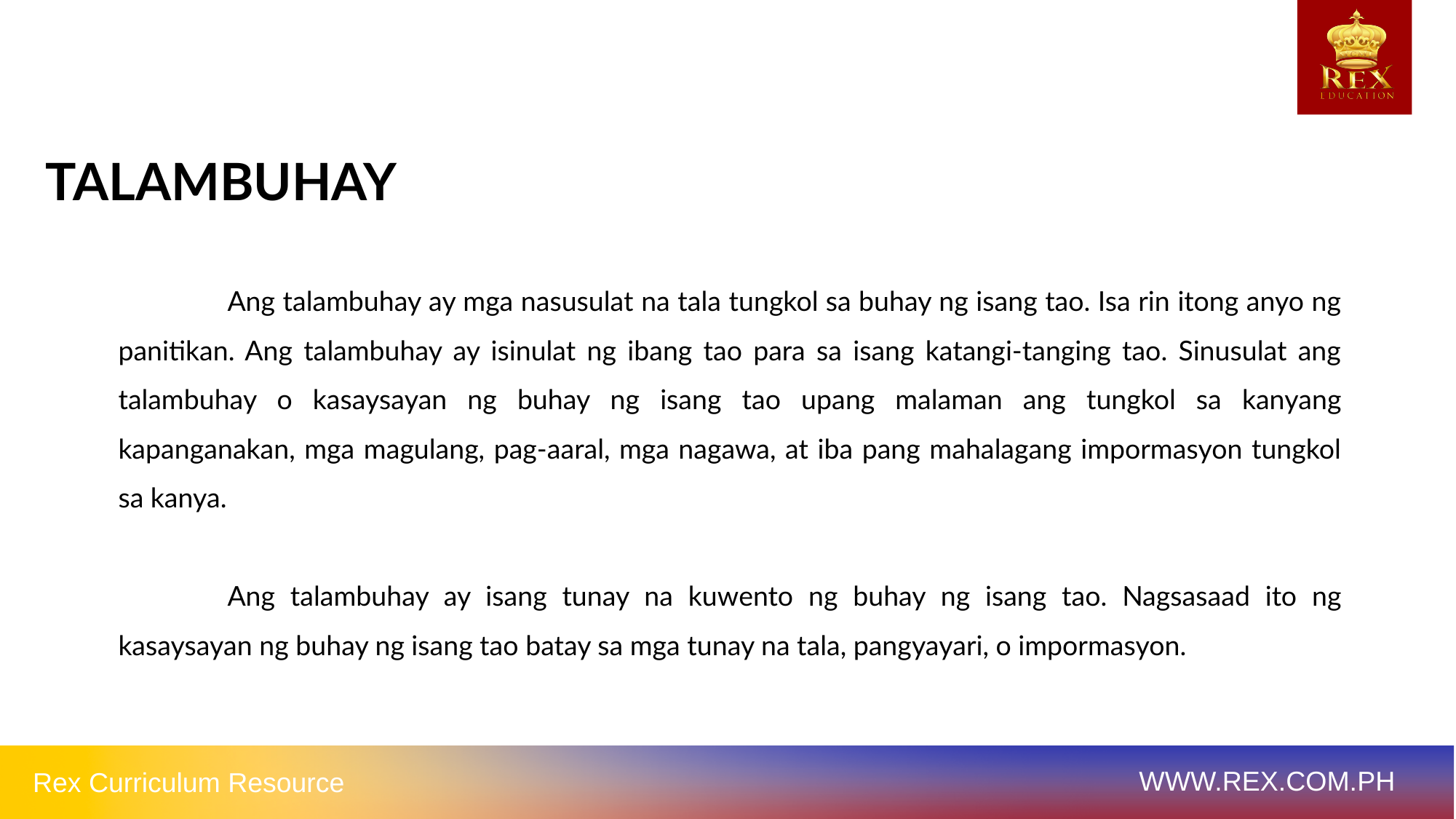

TALAMBUHAY
	Ang talambuhay ay mga nasusulat na tala tungkol sa buhay ng isang tao. Isa rin itong anyo ng panitikan. Ang talambuhay ay isinulat ng ibang tao para sa isang katangi-tanging tao. Sinusulat ang talambuhay o kasaysayan ng buhay ng isang tao upang malaman ang tungkol sa kanyang kapanganakan, mga magulang, pag-aaral, mga nagawa, at iba pang mahalagang impormasyon tungkol sa kanya.

	Ang talambuhay ay isang tunay na kuwento ng buhay ng isang tao. Nagsasaad ito ng kasaysayan ng buhay ng isang tao batay sa mga tunay na tala, pangyayari, o impormasyon.